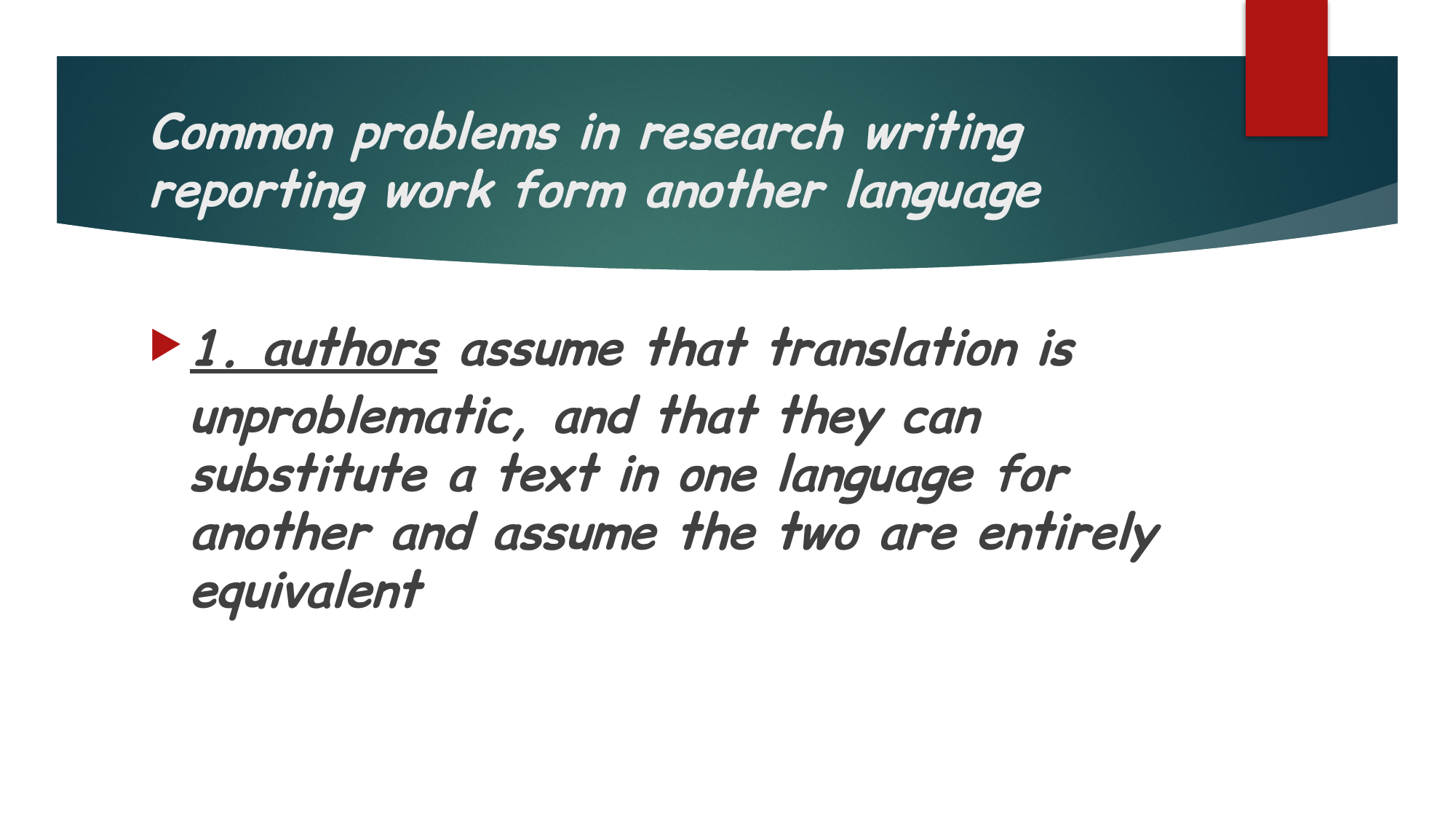

# Common problems in research writing reporting work form another language
1. authors assume that translation is unproblematic, and that they can substitute a text in one language for another and assume the two are entirely equivalent